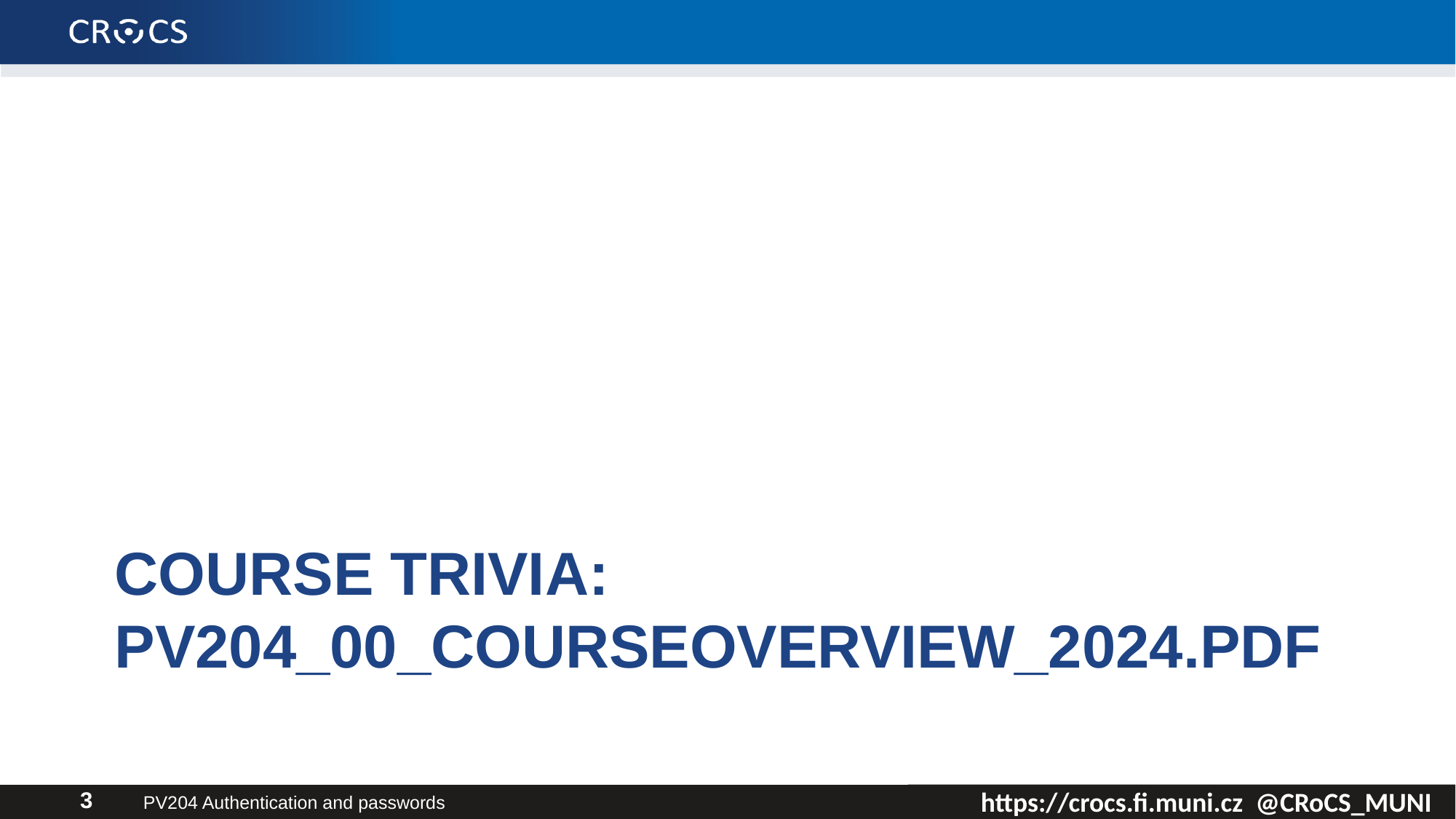

# Course trivia: PV204_00_CourseOverview_2024.PDF
PV204 Authentication and passwords
3